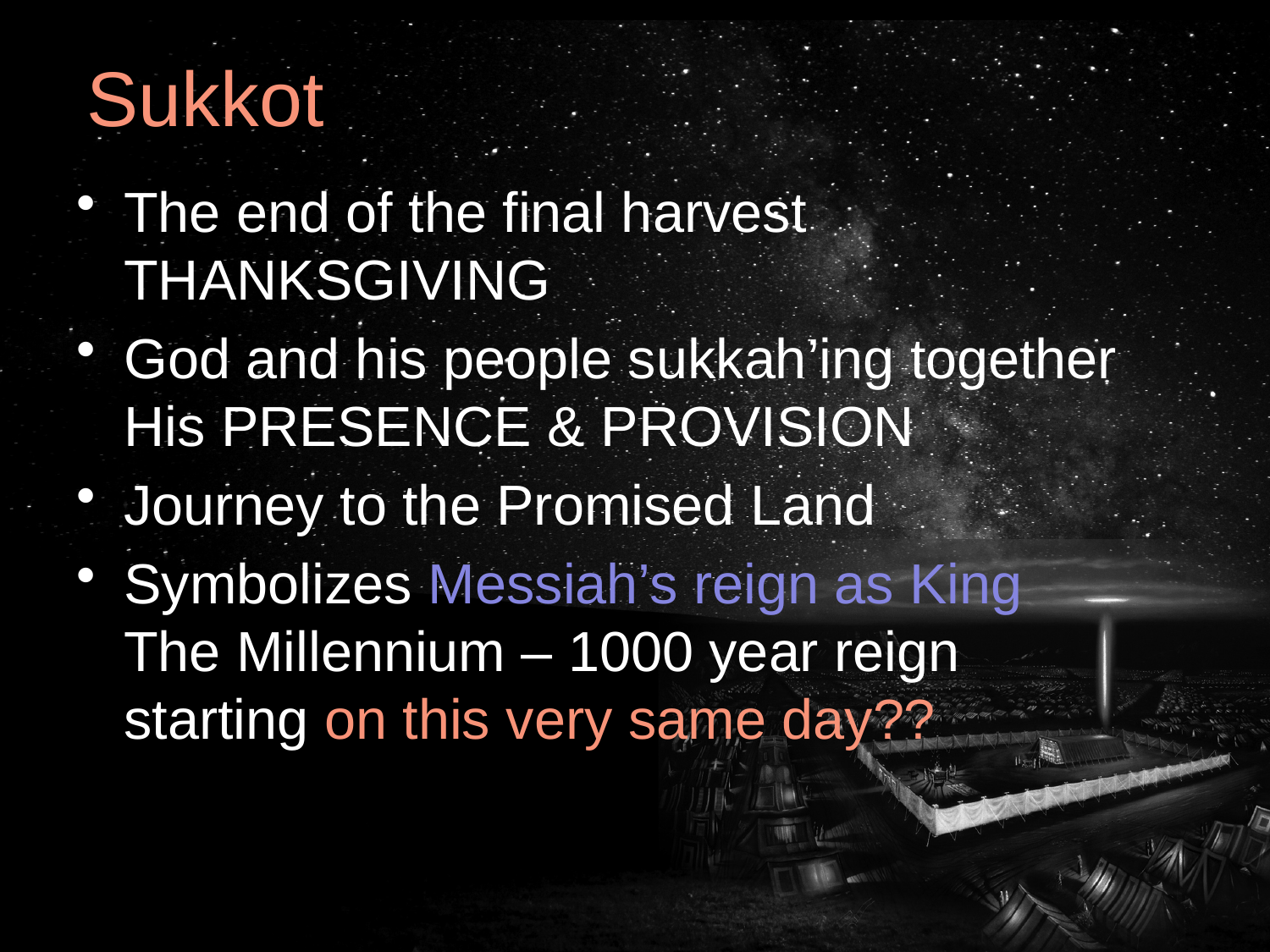

# Sukkot
The end of the final harvest
THANKSGIVING
God and his people sukkah’ing together
His PRESENCE & PROVISION
Journey to the Promised Land
Symbolizes Messiah’s reign as King
The Millennium – 1000 year reign
starting on this very same day??